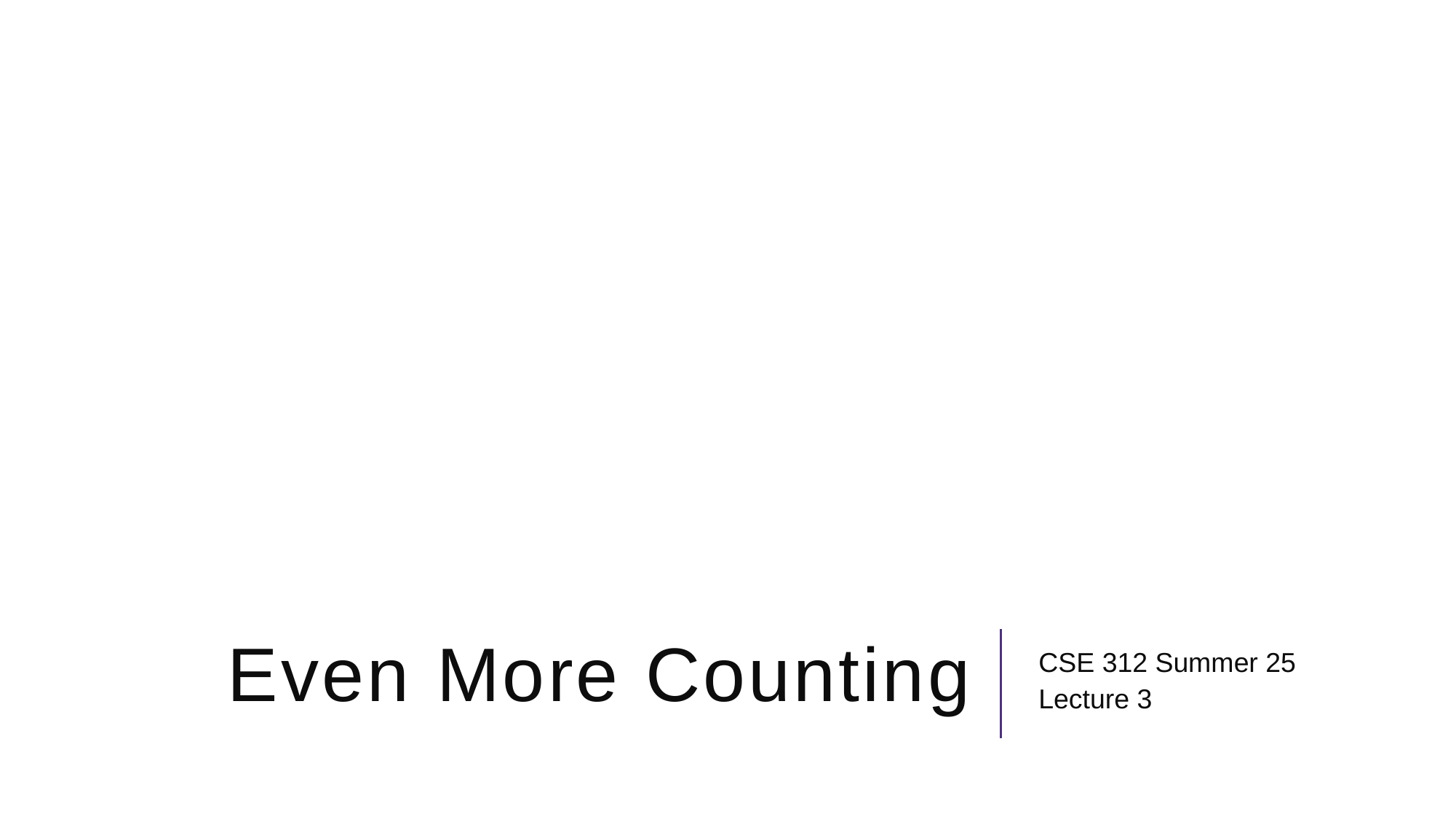

# Even More Counting
CSE 312 Summer 25
Lecture 3